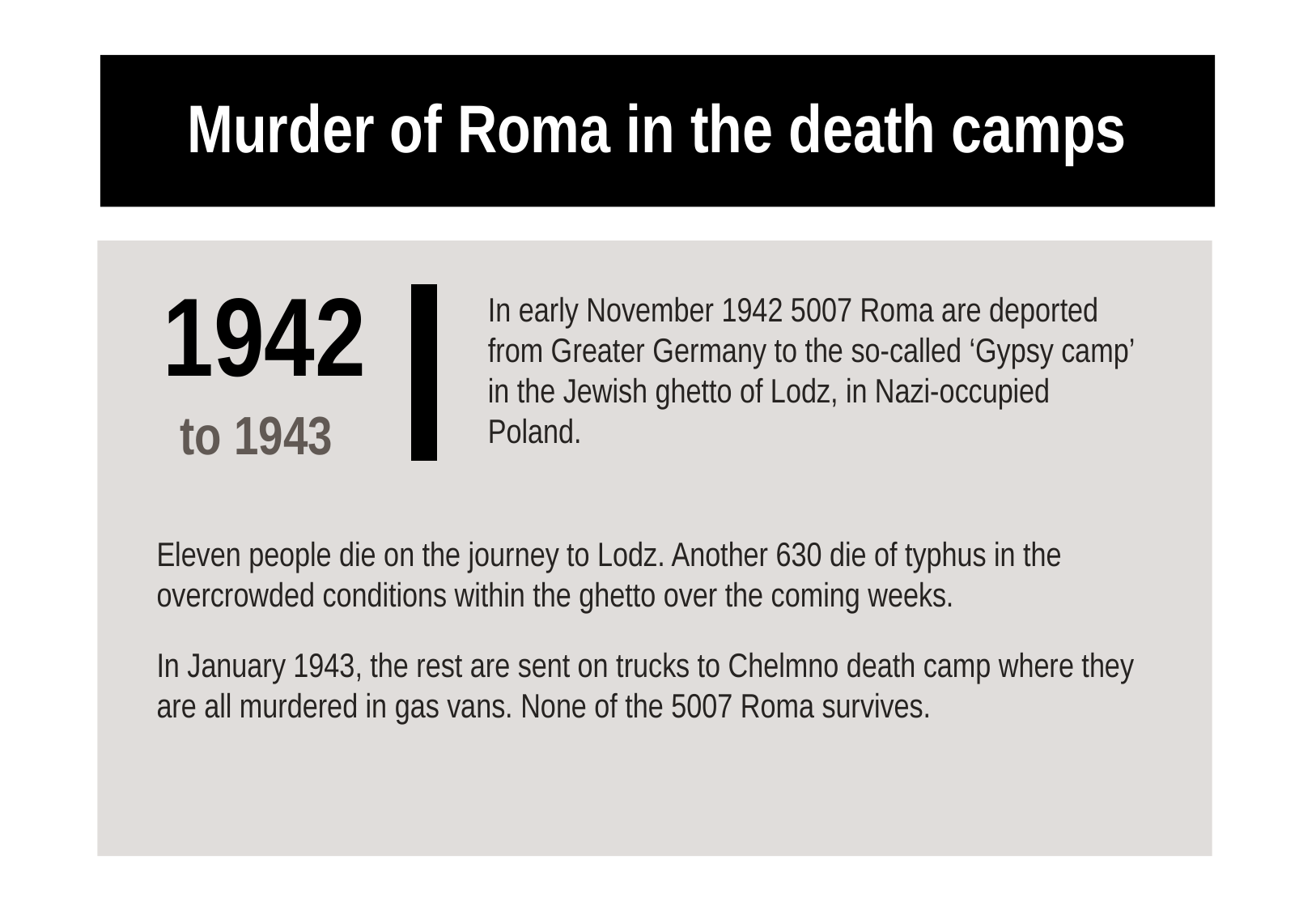

# Murder of Roma in the death camps

In early November 1942 5007 Roma are deported from Greater Germany to the so-called ‘Gypsy camp’ in the Jewish ghetto of Lodz, in Nazi-occupied Poland.

1942
 to 1943
Eleven people die on the journey to Lodz. Another 630 die of typhus in the overcrowded conditions within the ghetto over the coming weeks.
In January 1943, the rest are sent on trucks to Chelmno death camp where they are all murdered in gas vans. None of the 5007 Roma survives.